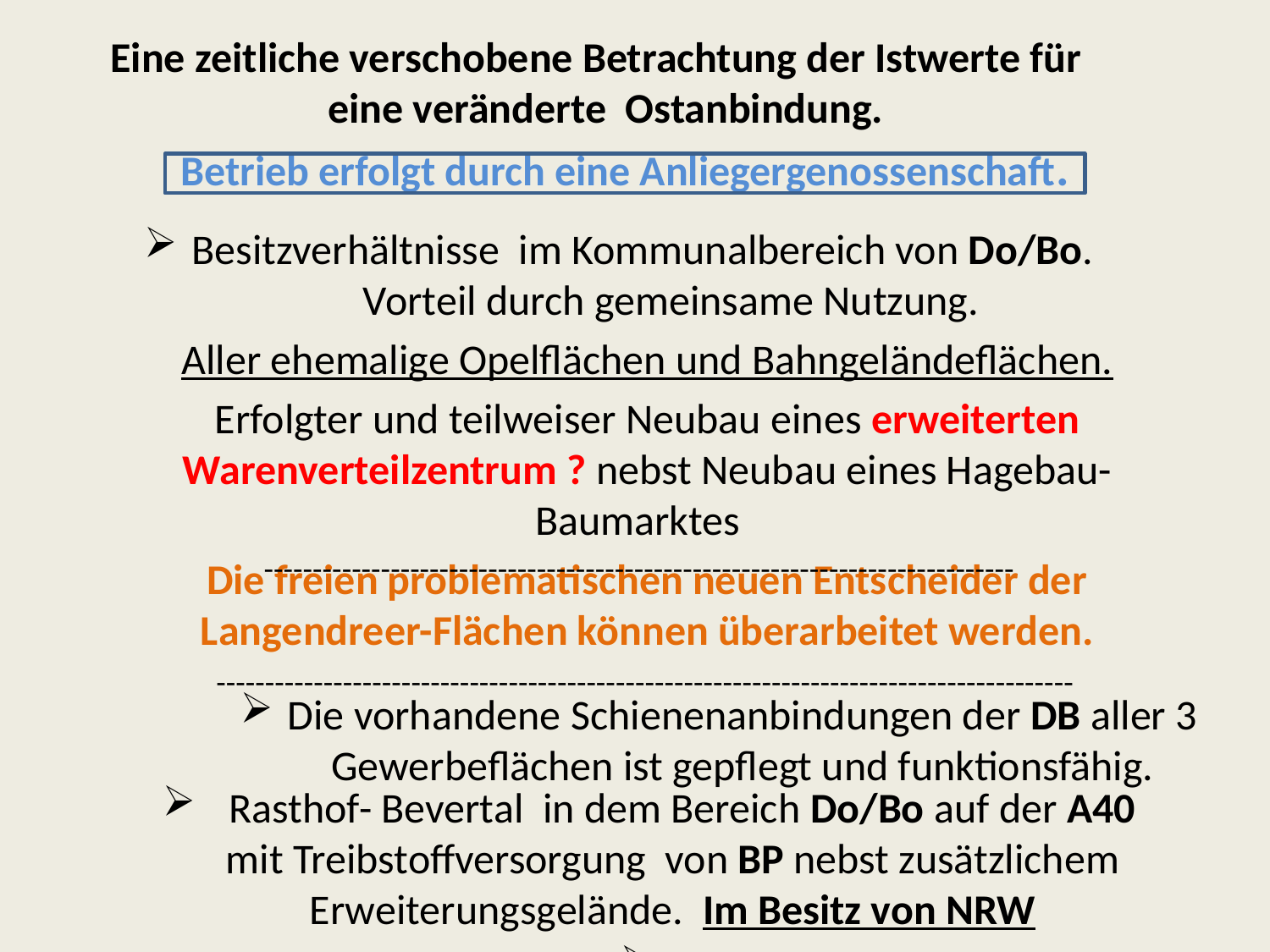

Eine zeitliche verschobene Betrachtung der Istwerte für   eine veränderte  Ostanbindung.
# Betrieb erfolgt durch eine Anliegergenossenschaft.

Besitzverhältnisse  im Kommunalbereich von Do/Bo.       Vorteil durch gemeinsame Nutzung.
Aller ehemalige Opelflächen und Bahngeländeflächen.
Erfolgter und teilweiser Neubau eines erweiterten Warenverteilzentrum ? nebst Neubau eines Hagebau-Baumarktes
Die freien problematischen neuen Entscheider der Langendreer-Flächen können überarbeitet werden.

  -----------------------------------------------------------------------------
  ----------------------------------------------------------------------------------------
Die vorhandene Schienenanbindungen der DB aller 3 Gewerbeflächen ist gepflegt und funktionsfähig.
  Rasthof- Bevertal  in dem Bereich Do/Bo auf der A40 mit Treibstoffversorgung  von BP nebst zusätzlichem Erweiterungsgelände.  Im Besitz von NRW